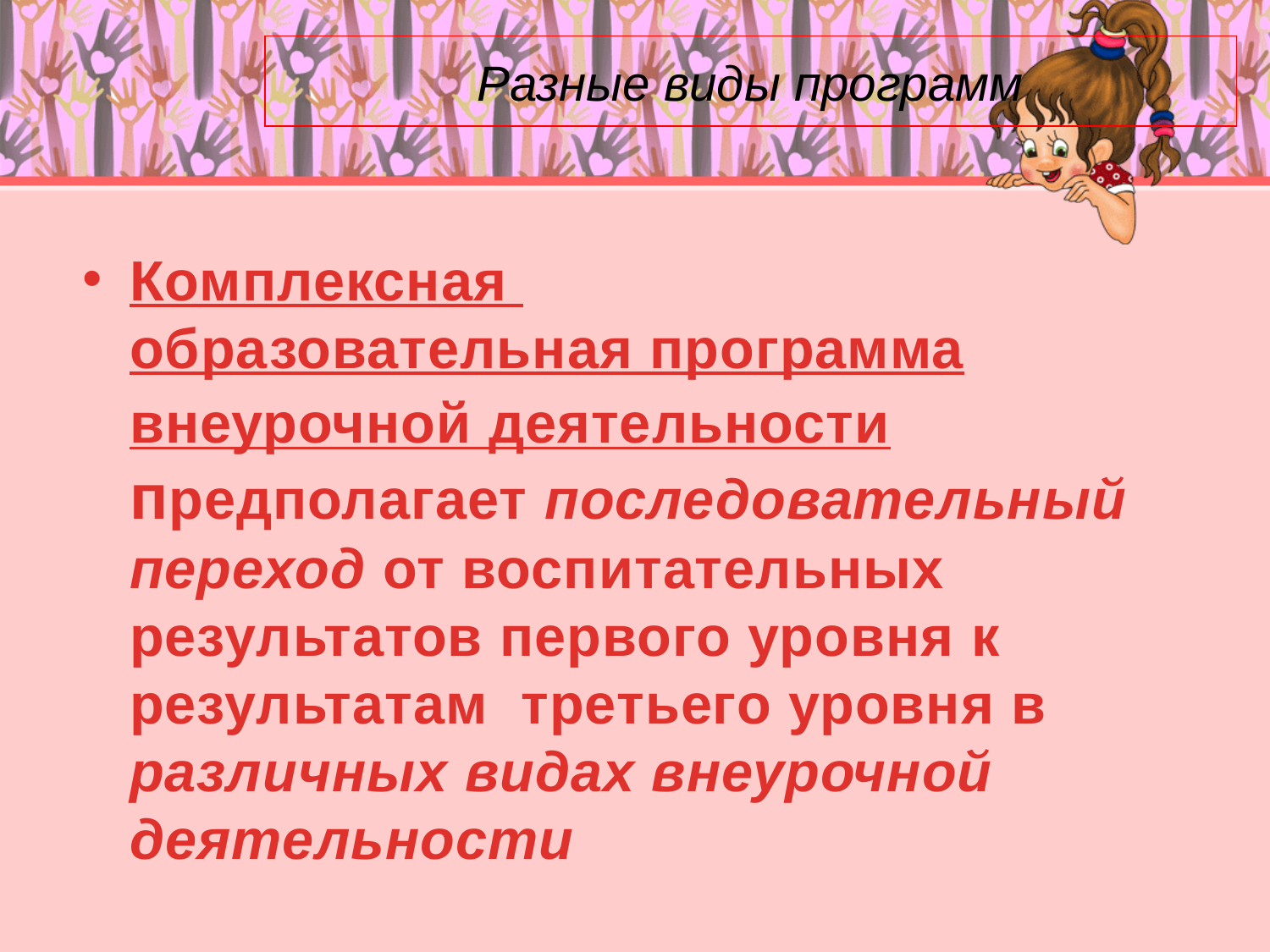

# Разные виды программ
Комплексная
образовательная программа внеурочной деятельности предполагает последовательный переход от воспитательных результатов первого уровня к результатам  третьего уровня в различных видах внеурочной деятельности